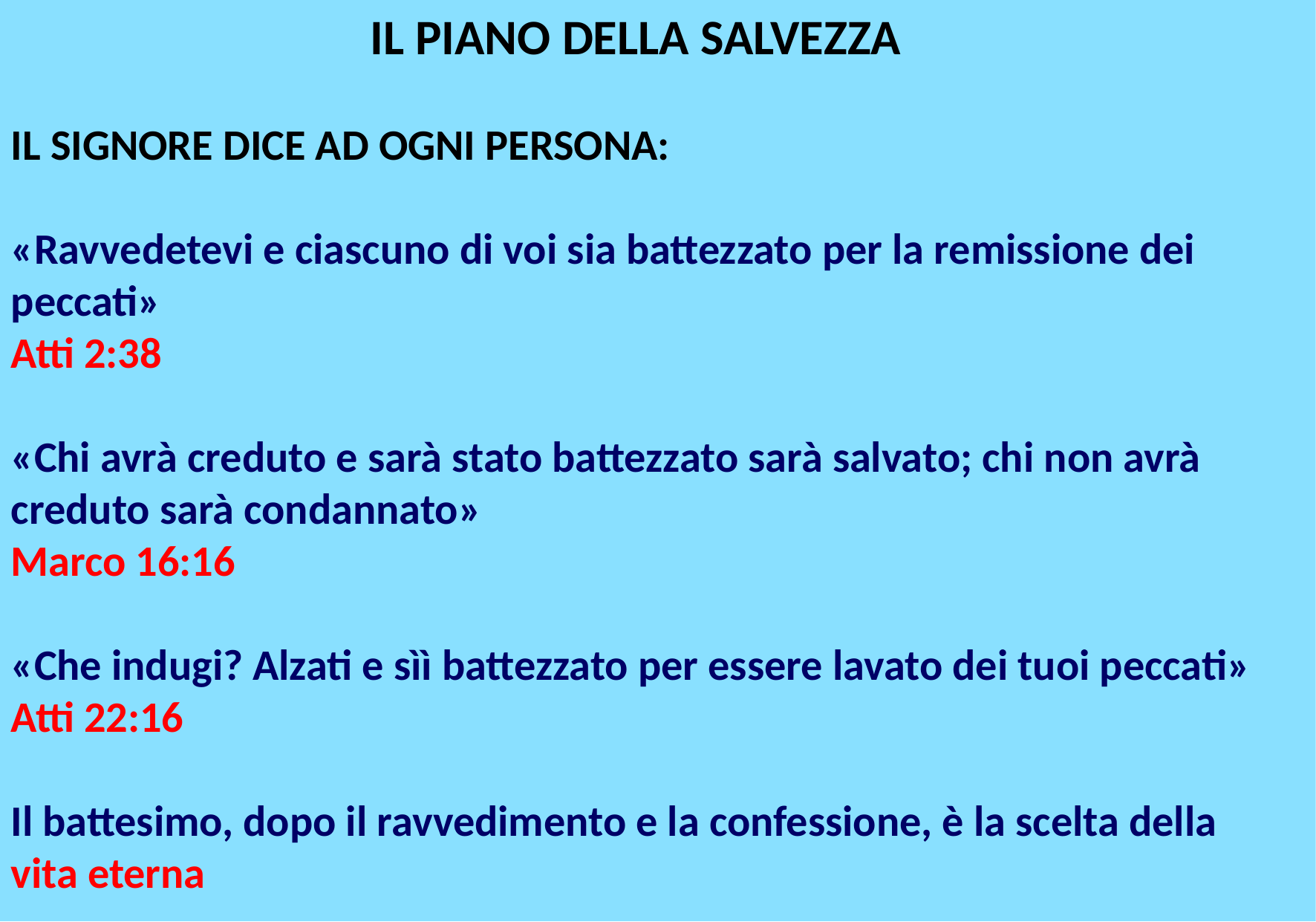

IL PIANO DELLA SALVEZZA

IL SIGNORE DICE AD OGNI PERSONA:

«Ravvedetevi e ciascuno di voi sia battezzato per la remissione dei peccati»
Atti 2:38

«Chi avrà creduto e sarà stato battezzato sarà salvato; chi non avrà creduto sarà condannato»
Marco 16:16

«Che indugi? Alzati e sìì battezzato per essere lavato dei tuoi peccati»
Atti 22:16

Il battesimo, dopo il ravvedimento e la confessione, è la scelta della vita eterna